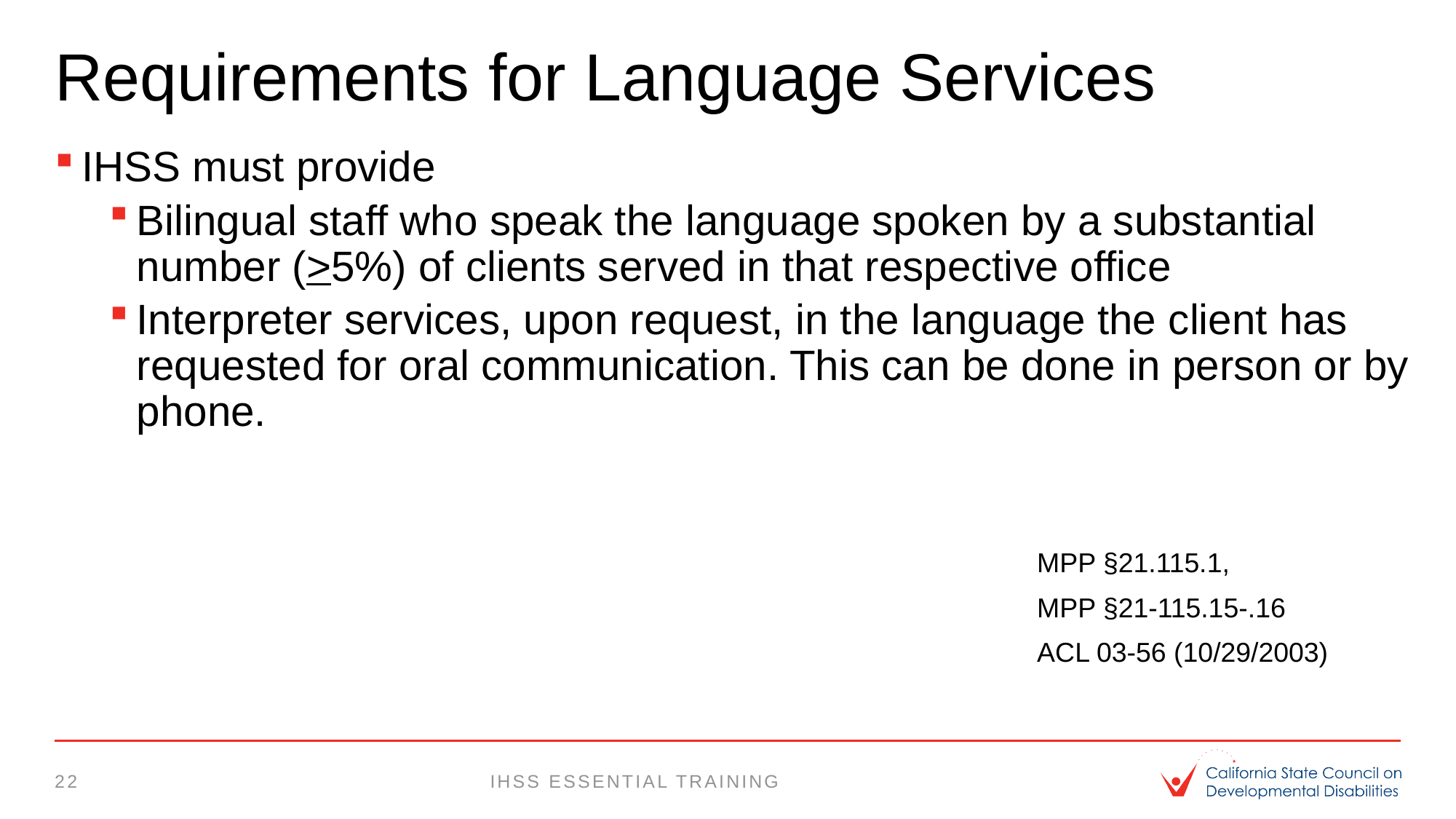

# Requirements for Language Services
IHSS must provide
Bilingual staff who speak the language spoken by a substantial number (>5%) of clients served in that respective office
Interpreter services, upon request, in the language the client has requested for oral communication. This can be done in person or by phone.

									MPP §21.115.1,
									MPP §21-115.15-.16
									ACL 03-56 (10/29/2003)
22
IHSS essential training